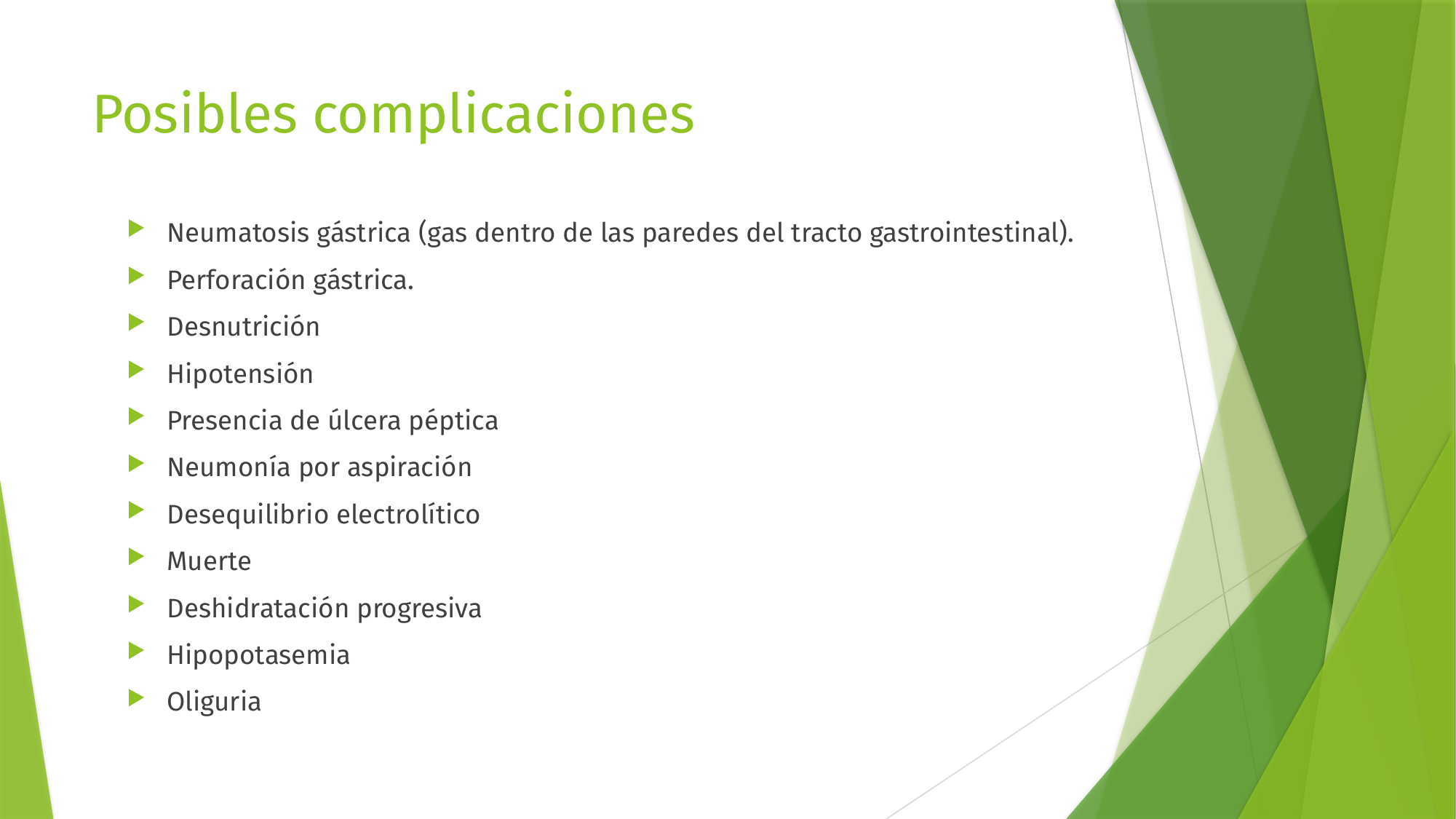

# Posibles complicaciones
Neumatosis gástrica (gas dentro de las paredes del tracto gastrointestinal).
Perforación gástrica.
Desnutrición
Hipotensión
Presencia de úlcera péptica
Neumonía por aspiración
Desequilibrio electrolítico
Muerte
Deshidratación progresiva
Hipopotasemia
Oliguria